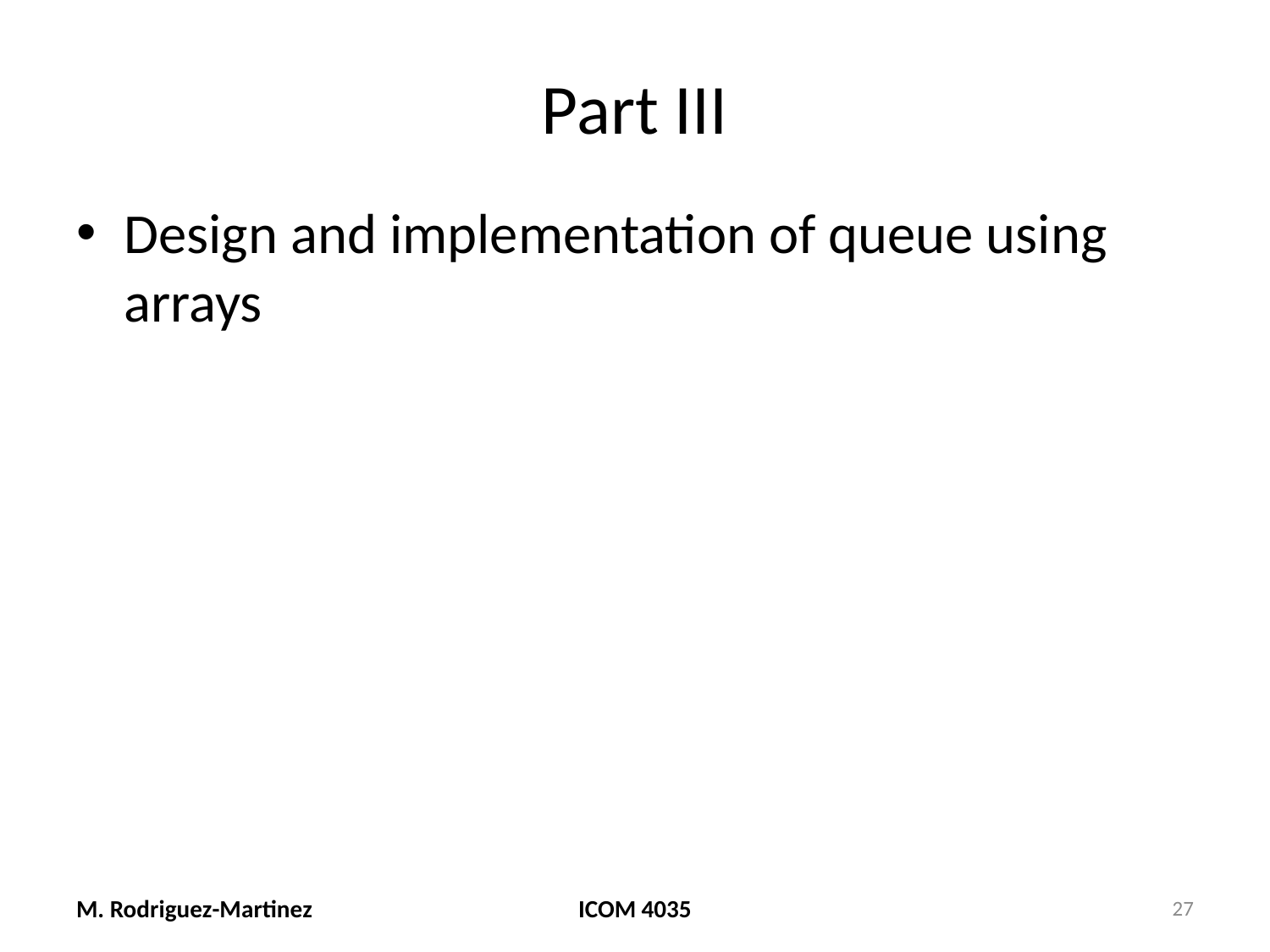

# Part III
Design and implementation of queue using arrays
M. Rodriguez-Martinez
ICOM 4035
27